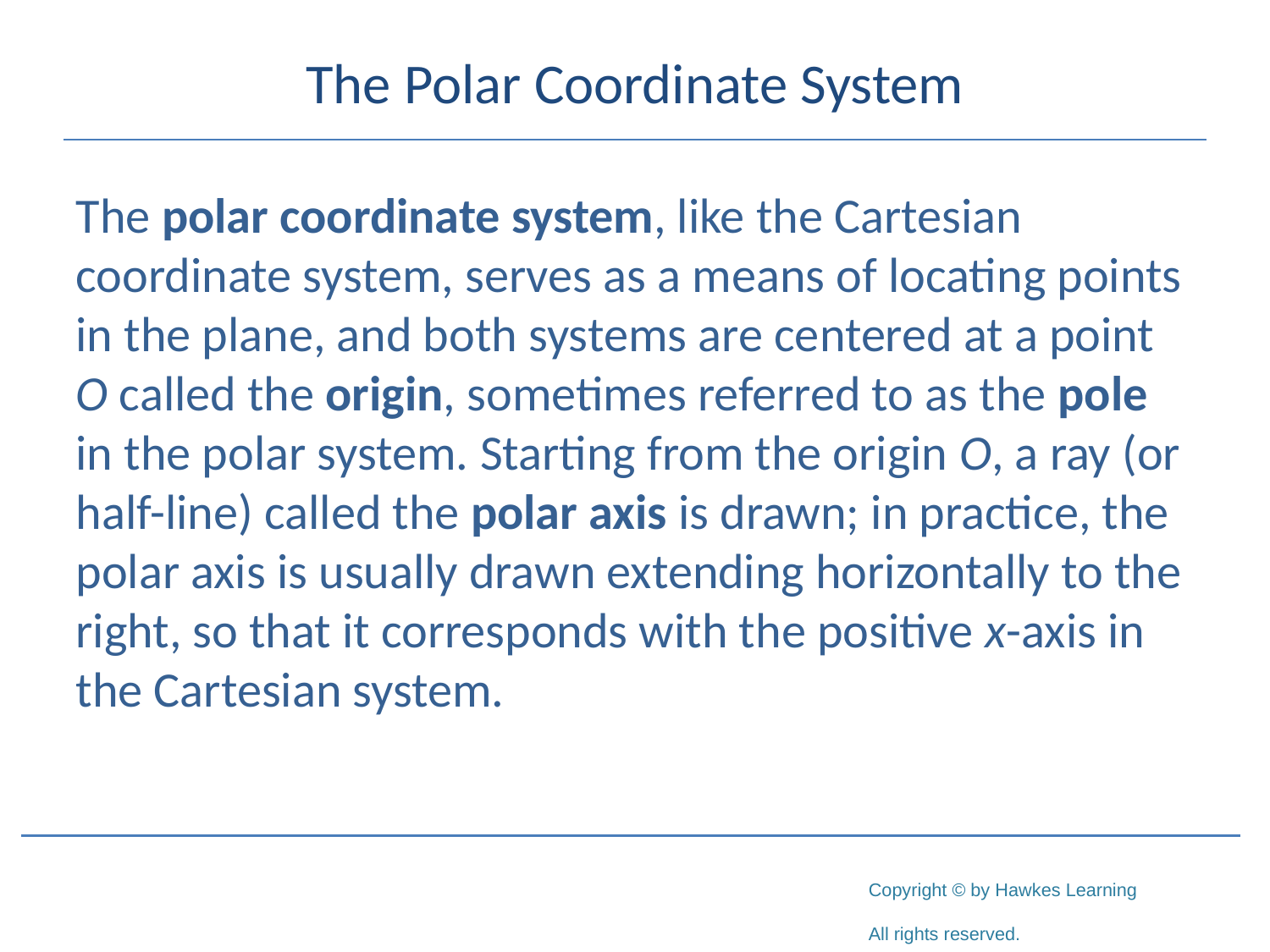

# The Polar Coordinate System
The polar coordinate system, like the Cartesian coordinate system, serves as a means of locating points in the plane, and both systems are centered at a point O called the origin, sometimes referred to as the pole in the polar system. Starting from the origin O, a ray (or half-line) called the polar axis is drawn; in practice, the polar axis is usually drawn extending horizontally to the right, so that it corresponds with the positive x-axis in the Cartesian system.